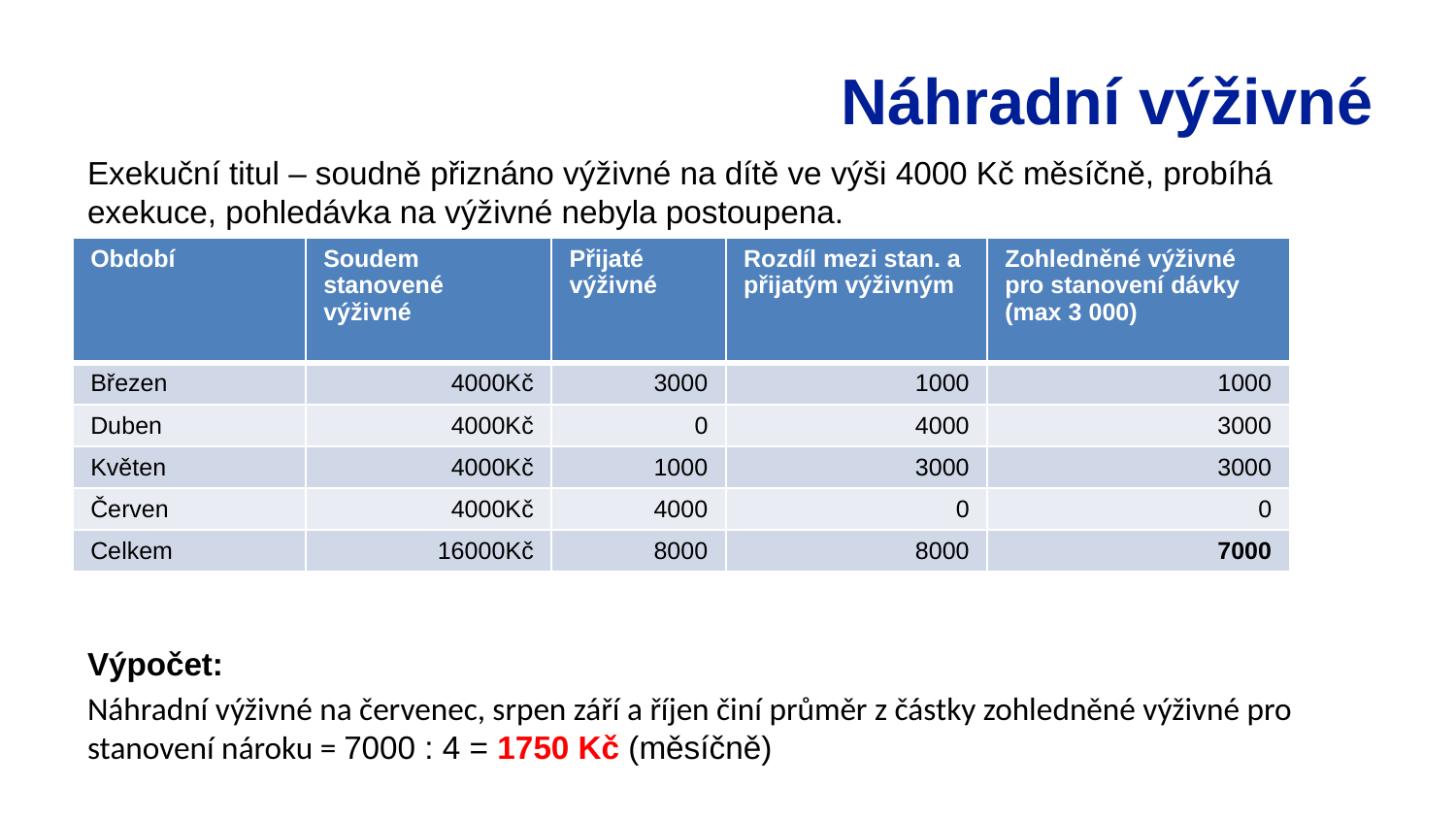

# Náhradní výživné
Exekuční titul – soudně přiznáno výživné na dítě ve výši 4000 Kč měsíčně, probíhá exekuce, pohledávka na výživné nebyla postoupena.

Výpočet:
Náhradní výživné na červenec, srpen září a říjen činí průměr z částky zohledněné výživné pro stanovení nároku = 7000 : 4 = 1750 Kč (měsíčně)
| Období | Soudem stanovené výživné | Přijaté výživné | Rozdíl mezi stan. a přijatým výživným | Zohledněné výživné pro stanovení dávky (max 3 000) |
| --- | --- | --- | --- | --- |
| Březen | 4000Kč | 3000 | 1000 | 1000 |
| Duben | 4000Kč | 0 | 4000 | 3000 |
| Květen | 4000Kč | 1000 | 3000 | 3000 |
| Červen | 4000Kč | 4000 | 0 | 0 |
| Celkem | 16000Kč | 8000 | 8000 | 7000 |